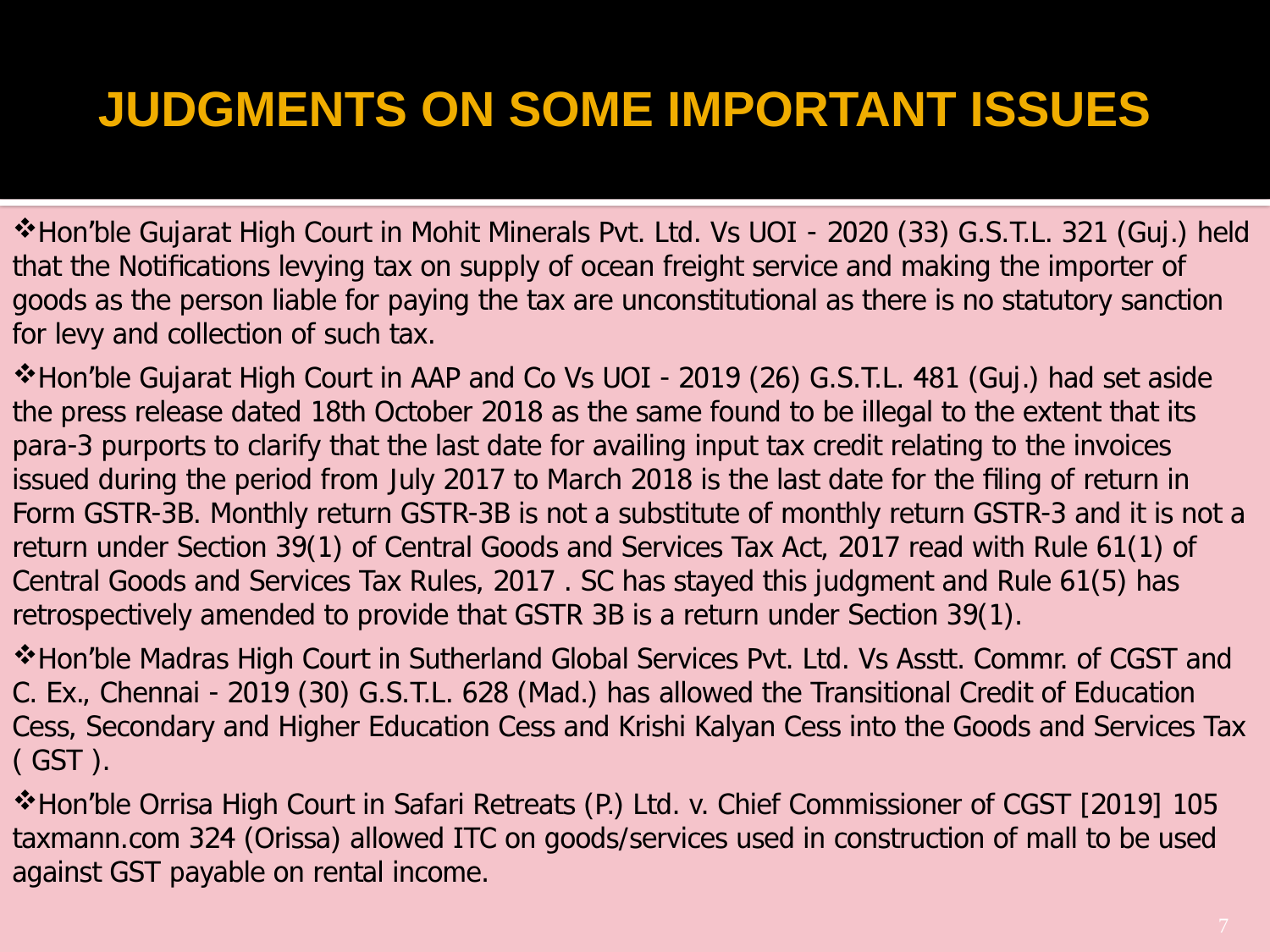

# JUDGMENTS ON SOME IMPORTANT ISSUES

Hon’ble Gujarat High Court in Mohit Minerals Pvt. Ltd. Vs UOI - 2020 (33) G.S.T.L. 321 (Guj.) held that the Notifications levying tax on supply of ocean freight service and making the importer of goods as the person liable for paying the tax are unconstitutional as there is no statutory sanction for levy and collection of such tax.
Hon’ble Gujarat High Court in AAP and Co Vs UOI - 2019 (26) G.S.T.L. 481 (Guj.) had set aside the press release dated 18th October 2018 as the same found to be illegal to the extent that its para-3 purports to clarify that the last date for availing input tax credit relating to the invoices issued during the period from July 2017 to March 2018 is the last date for the filing of return in Form GSTR-3B. Monthly return GSTR-3B is not a substitute of monthly return GSTR-3 and it is not a return under Section 39(1) of Central Goods and Services Tax Act, 2017 read with Rule 61(1) of Central Goods and Services Tax Rules, 2017 . SC has stayed this judgment and Rule 61(5) has retrospectively amended to provide that GSTR 3B is a return under Section 39(1).
Hon’ble Madras High Court in Sutherland Global Services Pvt. Ltd. Vs Asstt. Commr. of CGST and C. Ex., Chennai - 2019 (30) G.S.T.L. 628 (Mad.) has allowed the Transitional Credit of Education Cess, Secondary and Higher Education Cess and Krishi Kalyan Cess into the Goods and Services Tax ( GST ).
Hon’ble Orrisa High Court in Safari Retreats (P.) Ltd. v. Chief Commissioner of CGST [2019] 105 taxmann.com 324 (Orissa) allowed ITC on goods/services used in construction of mall to be used against GST payable on rental income.

7